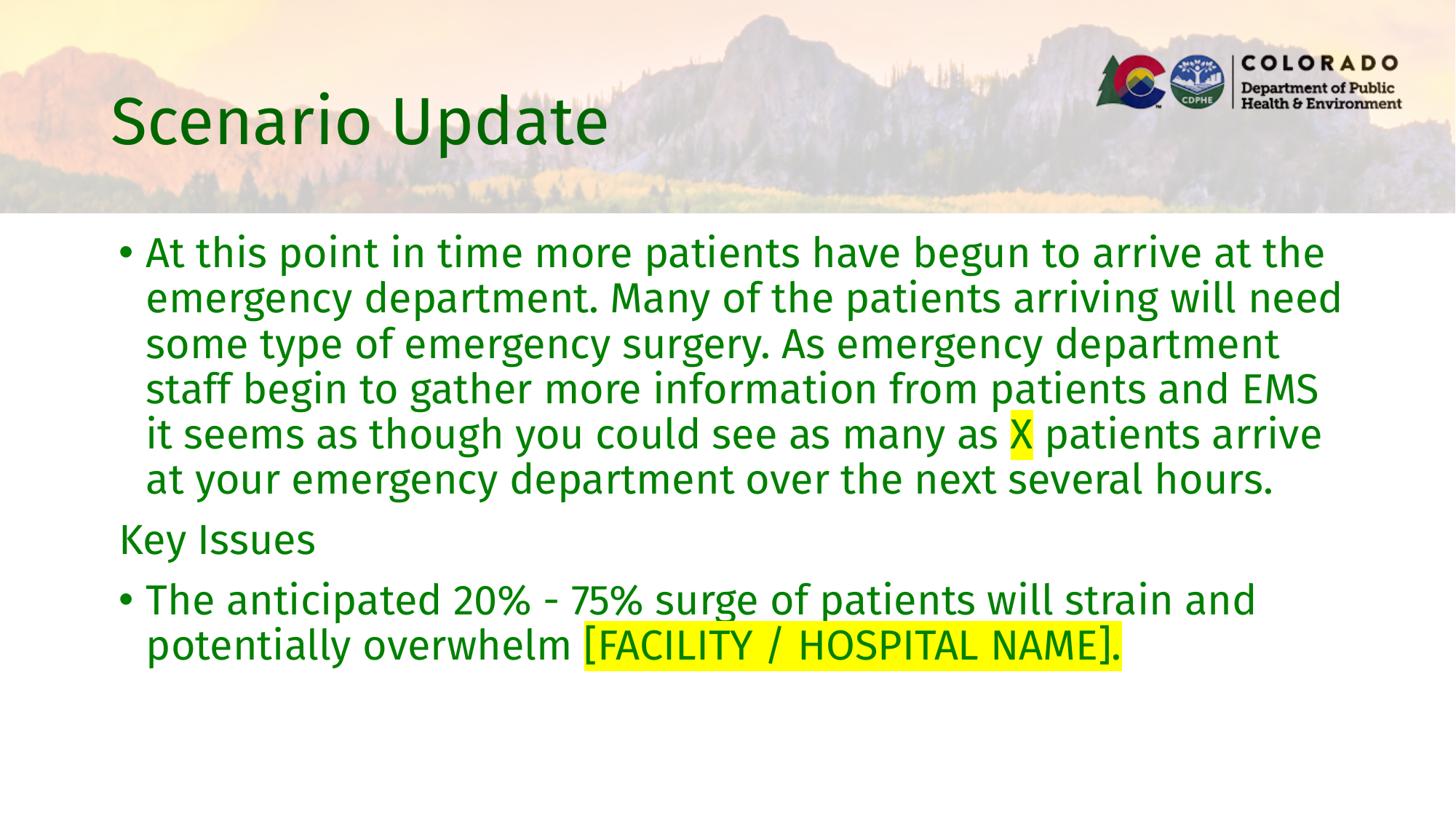

# Scenario Update
At this point in time more patients have begun to arrive at the emergency department. Many of the patients arriving will need some type of emergency surgery. As emergency department staff begin to gather more information from patients and EMS it seems as though you could see as many as X patients arrive at your emergency department over the next several hours.
Key Issues
The anticipated 20% - 75% surge of patients will strain and potentially overwhelm [FACILITY / HOSPITAL NAME].